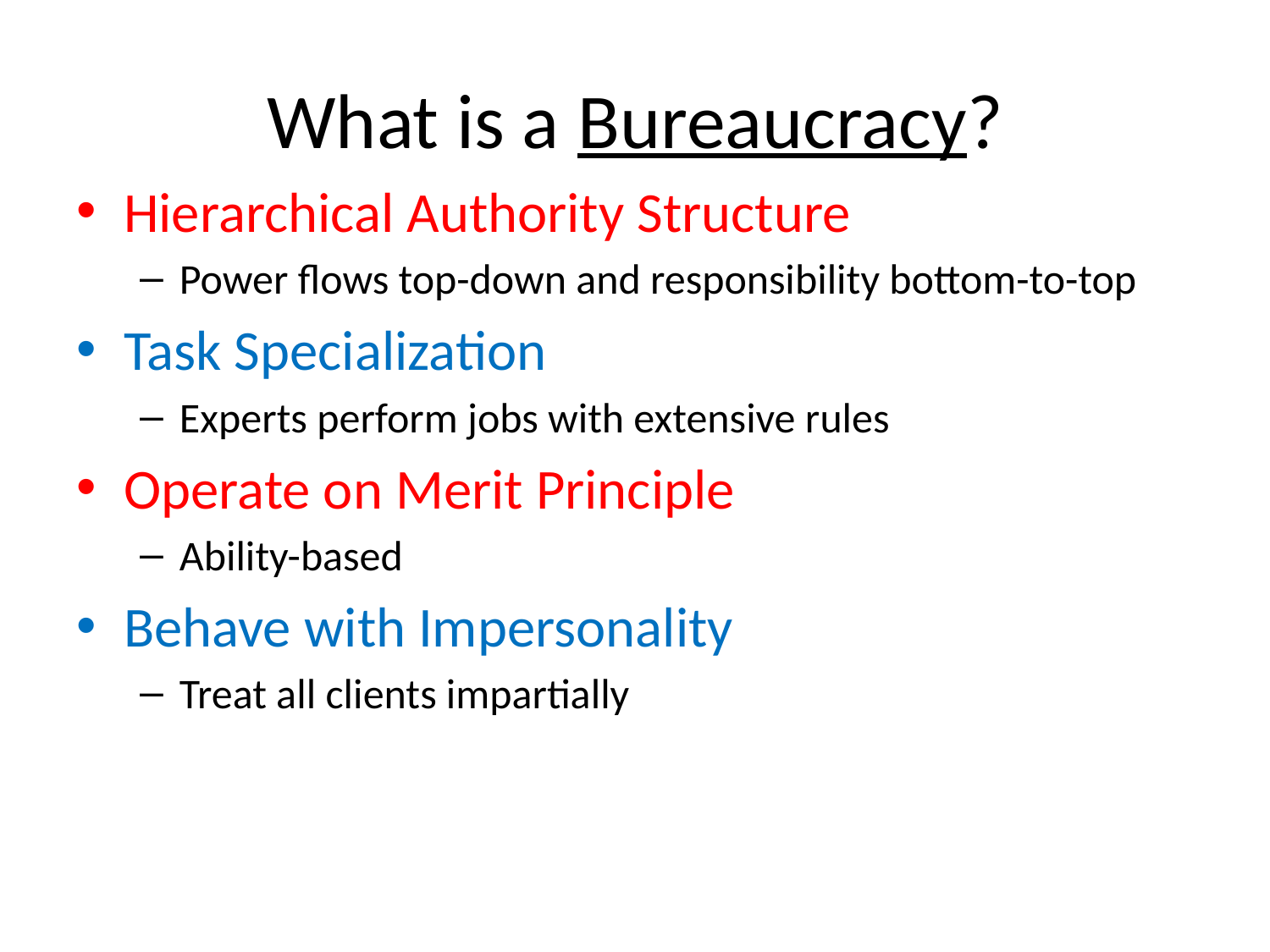

# What is a Bureaucracy?
Hierarchical Authority Structure
Power flows top-down and responsibility bottom-to-top
Task Specialization
Experts perform jobs with extensive rules
Operate on Merit Principle
Ability-based
Behave with Impersonality
Treat all clients impartially